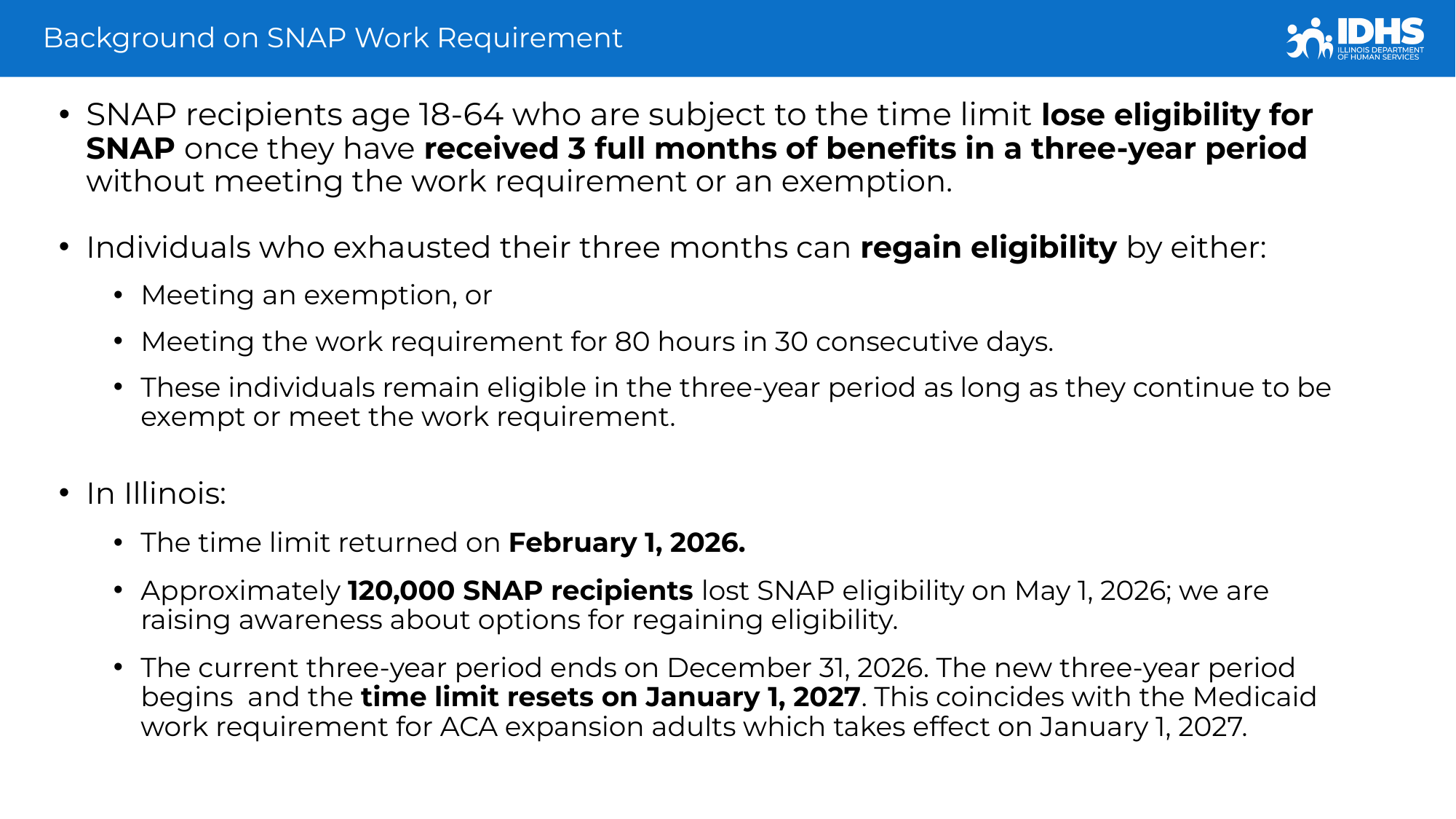

# Background on SNAP Work Requirement
SNAP recipients age 18-64 who are subject to the time limit lose eligibility for SNAP once they have received 3 full months of benefits in a three-year period without meeting the work requirement or an exemption.
Individuals who exhausted their three months can regain eligibility by either:
Meeting an exemption, or
Meeting the work requirement for 80 hours in 30 consecutive days.
These individuals remain eligible in the three-year period as long as they continue to be exempt or meet the work requirement.
In Illinois:
The time limit returned on February 1, 2026.
Approximately 120,000 SNAP recipients lost SNAP eligibility on May 1, 2026; we are raising awareness about options for regaining eligibility.
The current three-year period ends on December 31, 2026. The new three-year period begins  and the time limit resets on January 1, 2027. This coincides with the Medicaid work requirement for ACA expansion adults which takes effect on January 1, 2027.